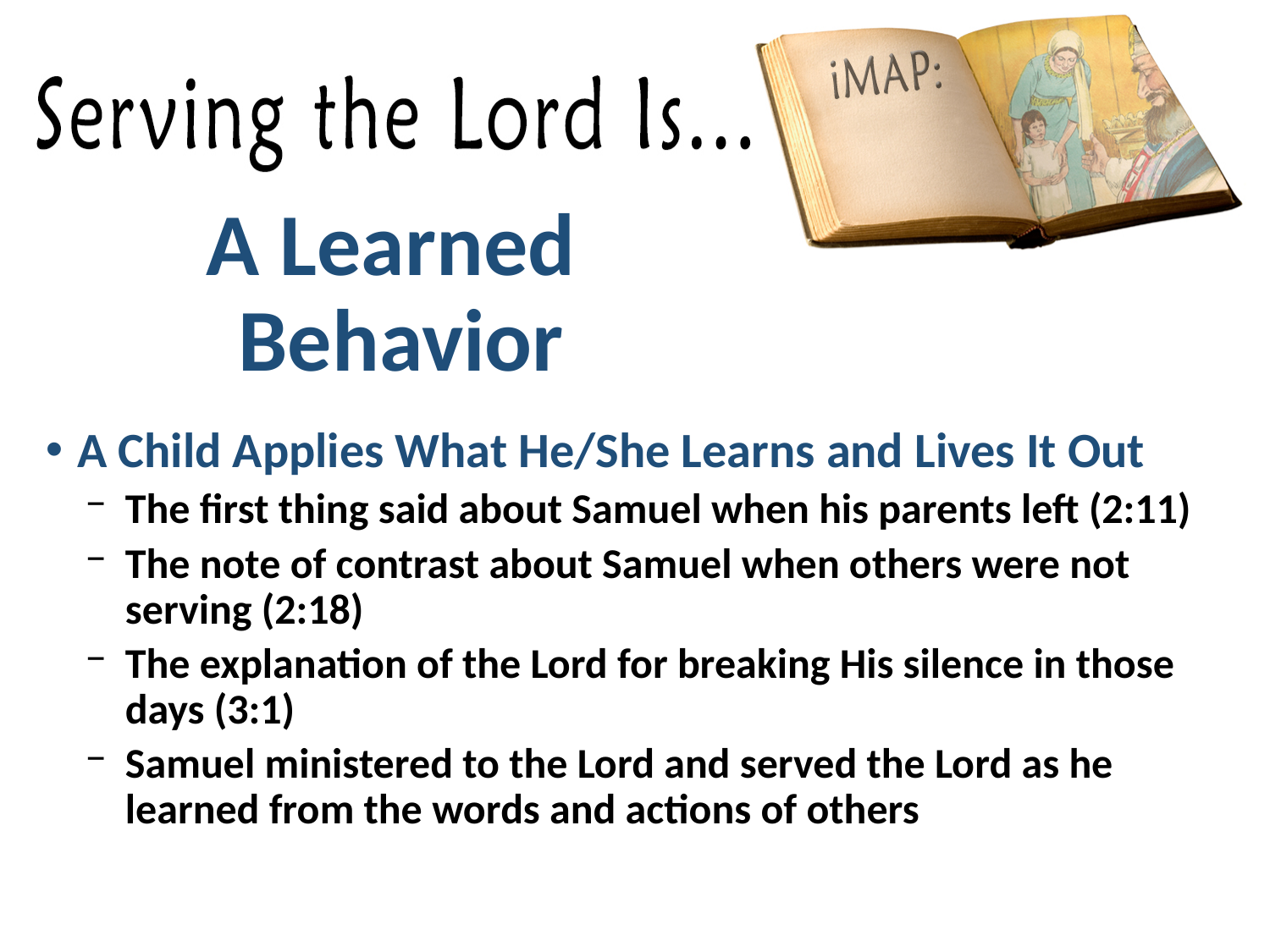

# A Learned Behavior
A Child Applies What He/She Learns and Lives It Out
The first thing said about Samuel when his parents left (2:11)
The note of contrast about Samuel when others were not serving (2:18)
The explanation of the Lord for breaking His silence in those days (3:1)
Samuel ministered to the Lord and served the Lord as he learned from the words and actions of others